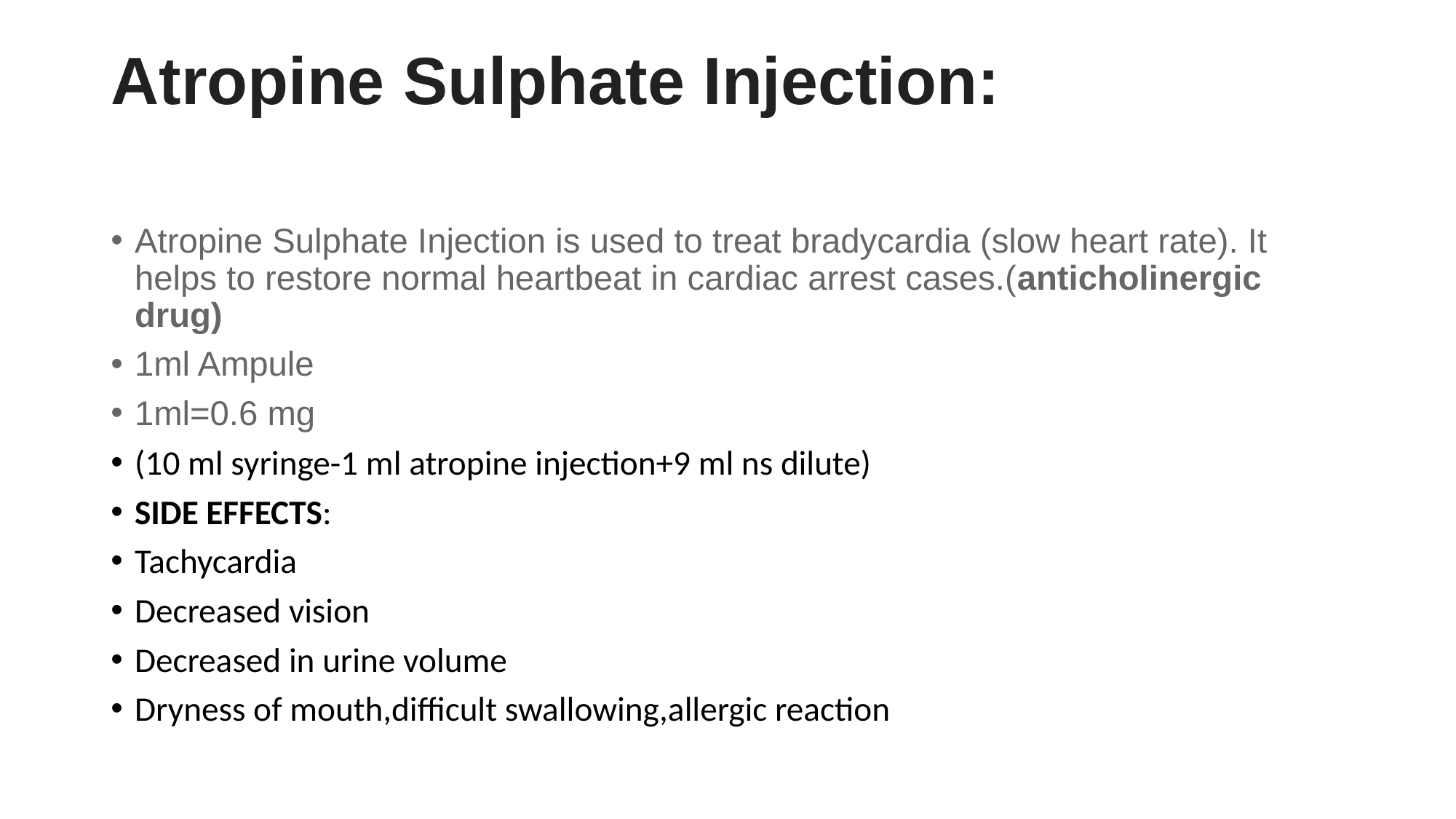

# Atropine Sulphate Injection:
Atropine Sulphate Injection is used to treat bradycardia (slow heart rate). It helps to restore normal heartbeat in cardiac arrest cases.(anticholinergic drug)
1ml Ampule
1ml=0.6 mg
(10 ml syringe-1 ml atropine injection+9 ml ns dilute)
SIDE EFFECTS:
Tachycardia
Decreased vision
Decreased in urine volume
Dryness of mouth,difficult swallowing,allergic reaction